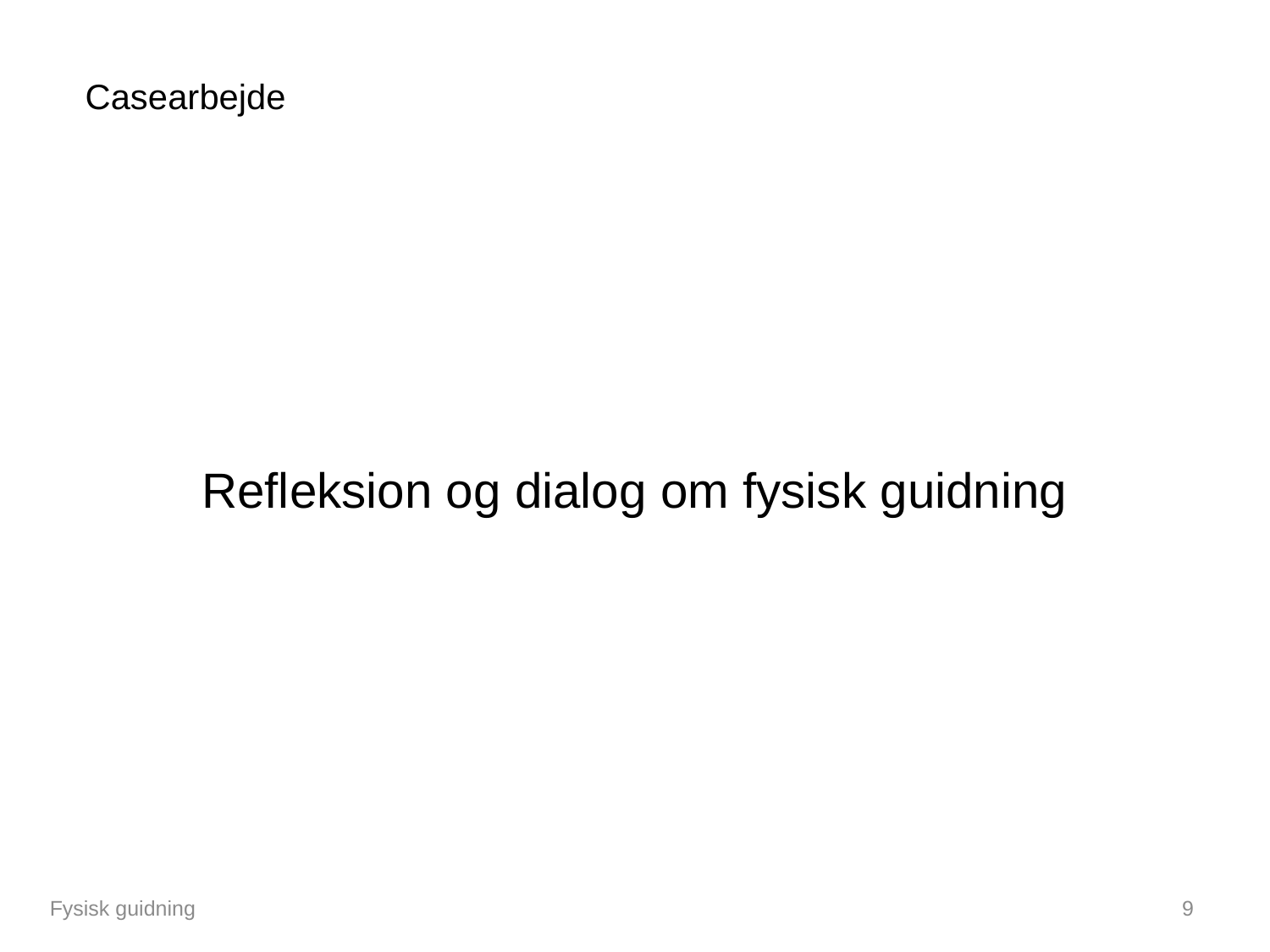

# Casearbejde

Refleksion og dialog om fysisk guidning

Fysisk guidning
9